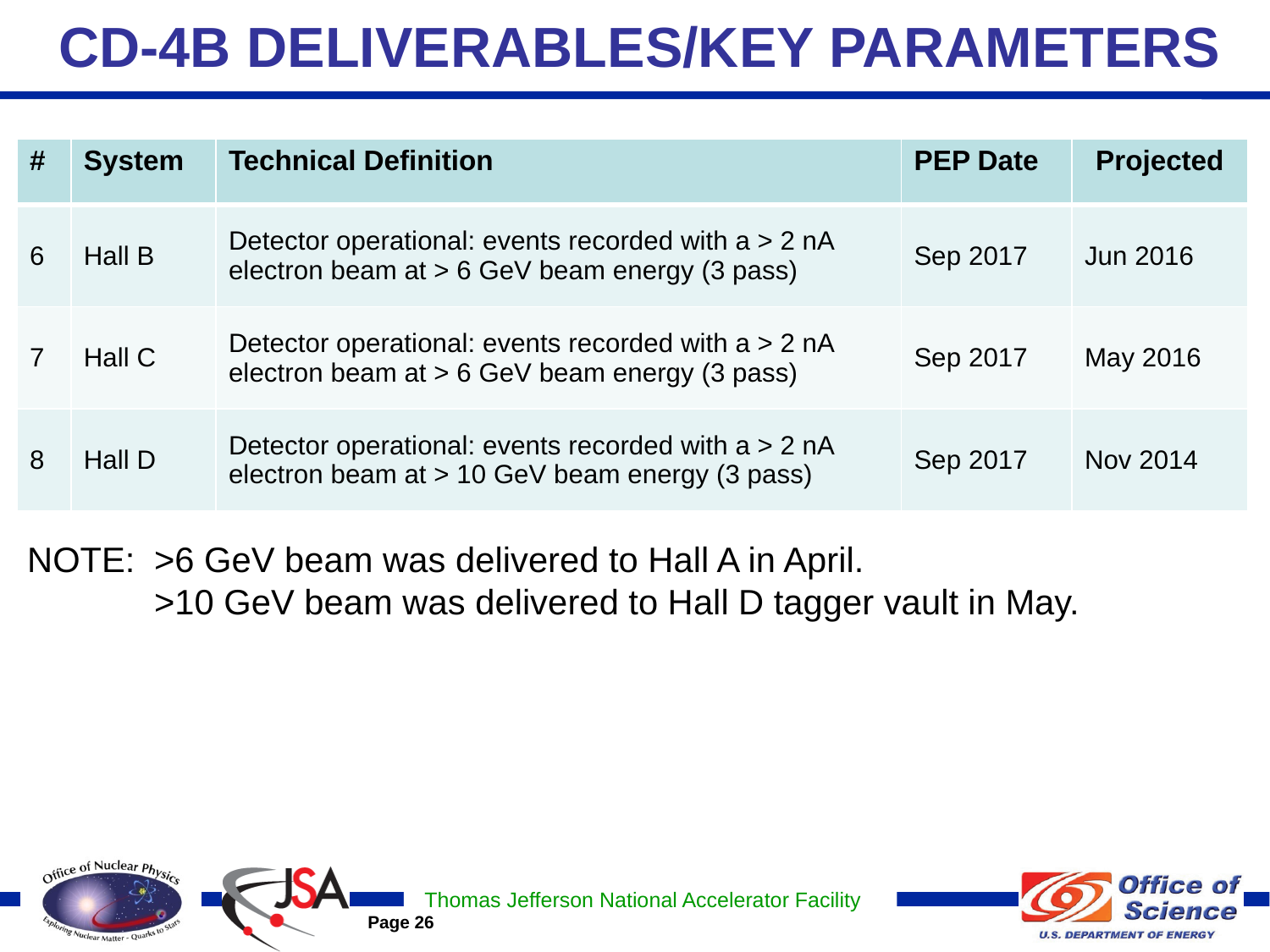

# CD-4B DELIVERABLES/KEY PARAMETERS
| # | System | Technical Definition | PEP Date | Projected |
| --- | --- | --- | --- | --- |
| 6 | Hall B | Detector operational: events recorded with a > 2 nA electron beam at > 6 GeV beam energy (3 pass) | Sep 2017 | Jun 2016 |
| 7 | Hall C | Detector operational: events recorded with a > 2 nA electron beam at > 6 GeV beam energy (3 pass) | Sep 2017 | May 2016 |
| 8 | Hall D | Detector operational: events recorded with a > 2 nA electron beam at > 10 GeV beam energy (3 pass) | Sep 2017 | Nov 2014 |
NOTE:	>6 GeV beam was delivered to Hall A in April.
	>10 GeV beam was delivered to Hall D tagger vault in May.